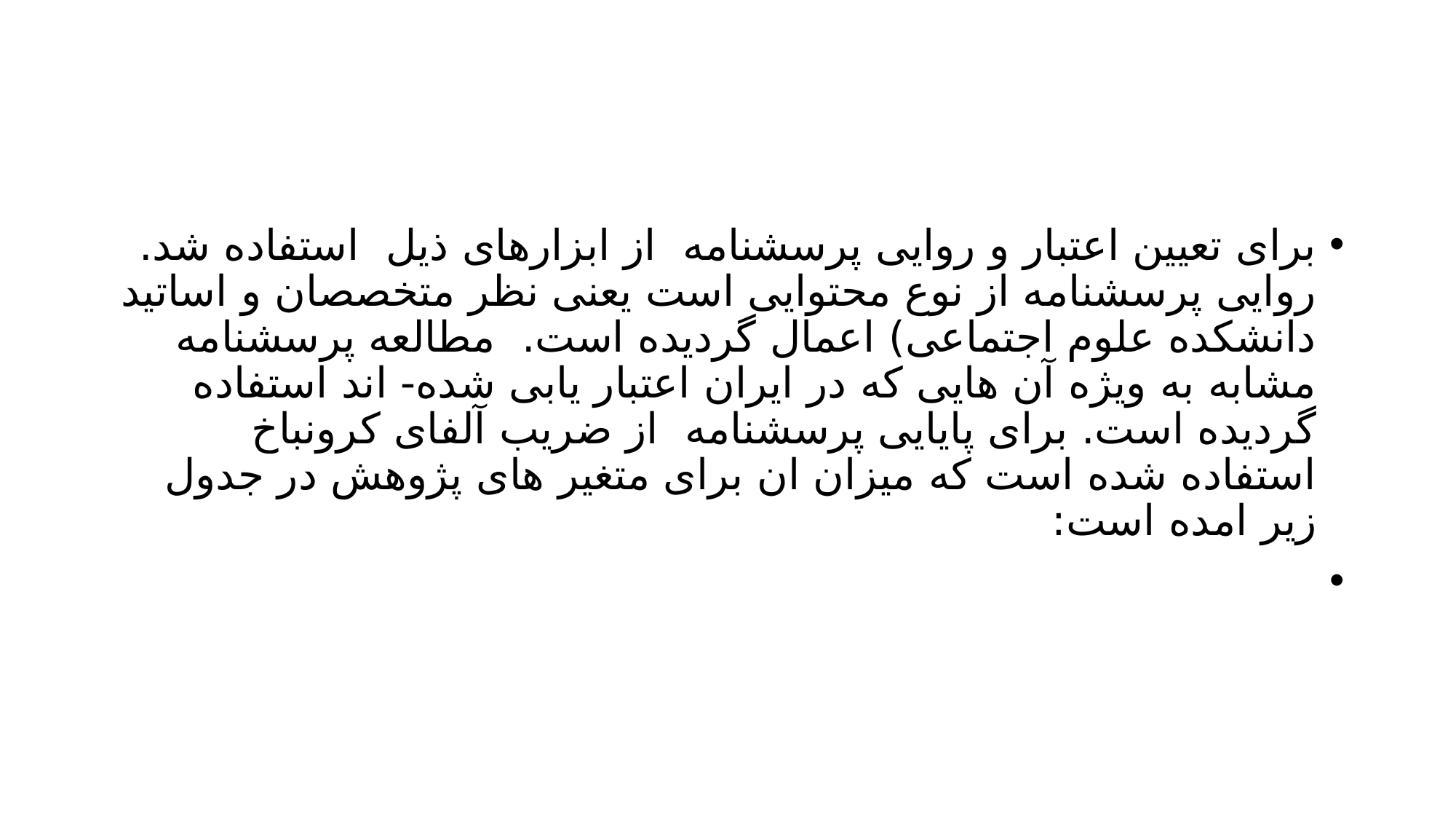

#
برای تعیین اعتبار و روایی پرسشنامه  از ابزارهای ذیل  استفاده شد. روایی پرسشنامه از نوع محتوایی است یعنی نظر متخصصان و اساتید دانشکده علوم اجتماعی) اعمال گردیده است.  مطالعه پرسشنامه مشابه به ویژه آن هایی که در ایران اعتبار یابی شده- اند استفاده گردیده است. برای پایایی پرسشنامه  از ضریب آلفای کرونباخ استفاده شده است که میزان ان برای متغیر های پژوهش در جدول زیر امده است: